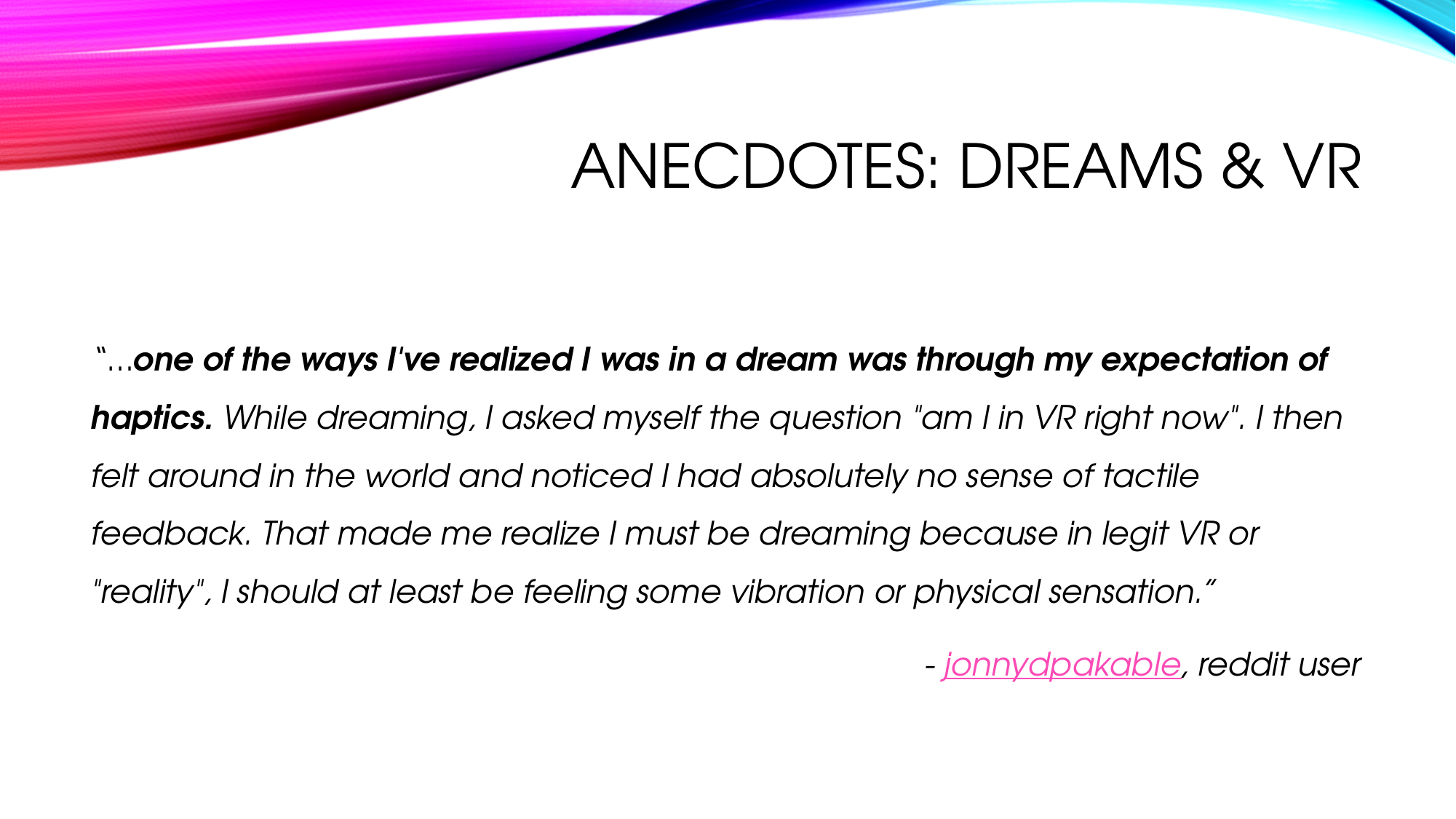

# Anecdotes: dreams & vr

“…one of the ways I've realized I was in a dream was through my expectation of haptics. While dreaming, I asked myself the question "am I in VR right now". I then felt around in the world and noticed I had absolutely no sense of tactile feedback. That made me realize I must be dreaming because in legit VR or "reality", I should at least be feeling some vibration or physical sensation.”
- jonnydpakable, reddit user